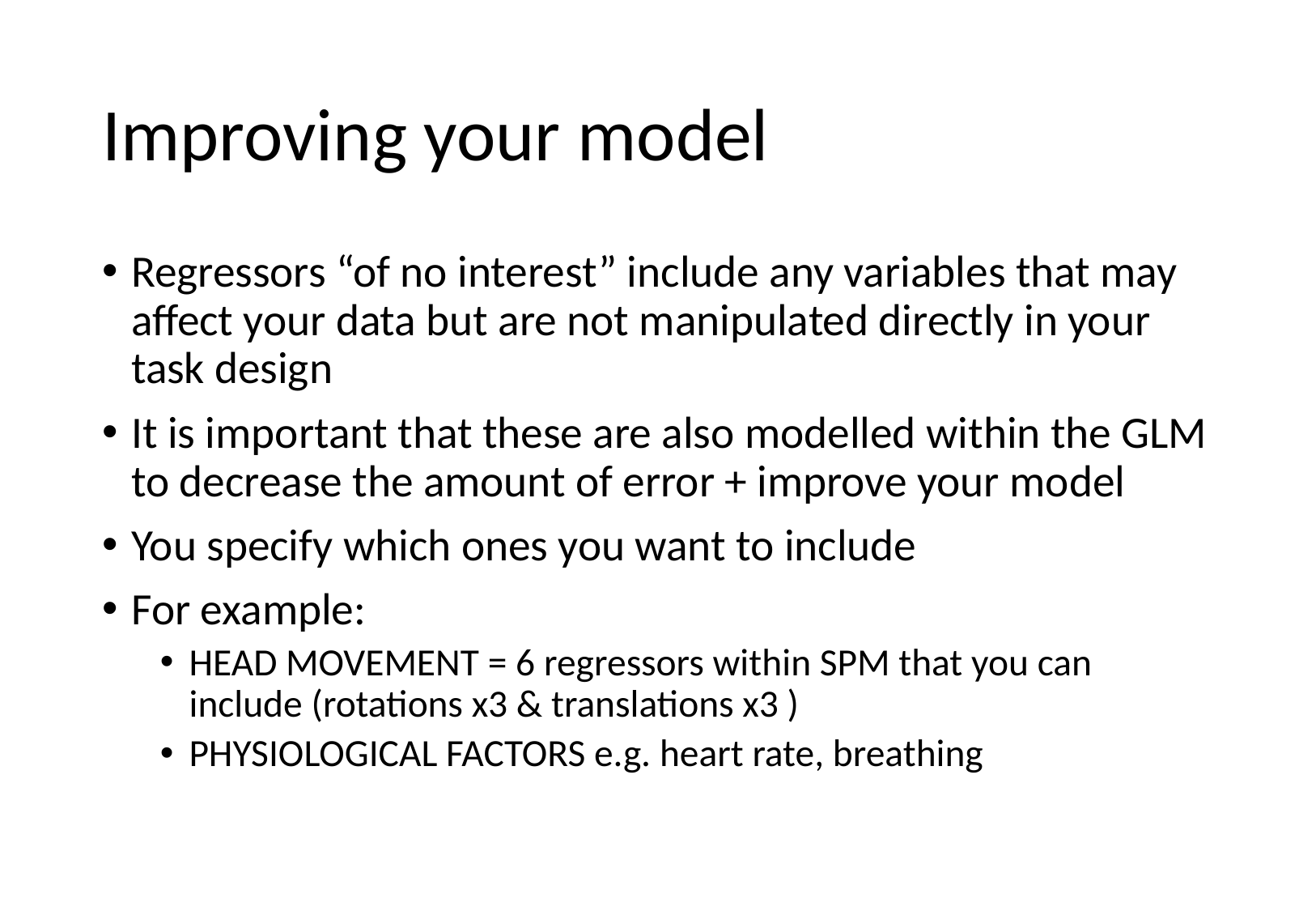

# Improving your model
Regressors “of no interest” include any variables that may affect your data but are not manipulated directly in your task design
It is important that these are also modelled within the GLM to decrease the amount of error + improve your model
You specify which ones you want to include
For example:
HEAD MOVEMENT = 6 regressors within SPM that you can include (rotations x3 & translations x3 )
PHYSIOLOGICAL FACTORS e.g. heart rate, breathing